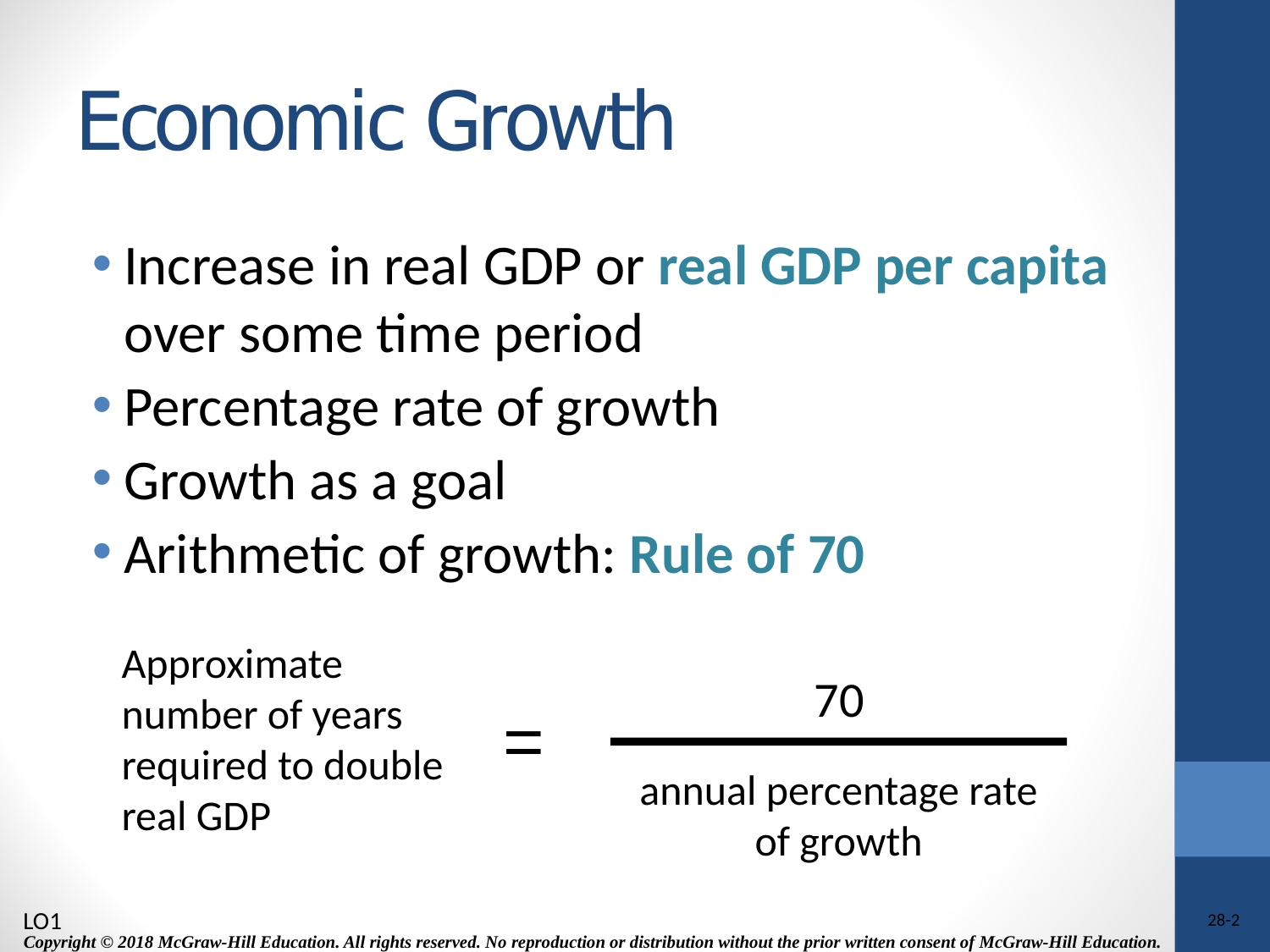

# Economic Growth
Increase in real GDP or real GDP per capita over some time period
Percentage rate of growth
Growth as a goal
Arithmetic of growth: Rule of 70
Approximate
number of years
required to double
real GDP
70
=

annual percentage rate
of growth
LO1